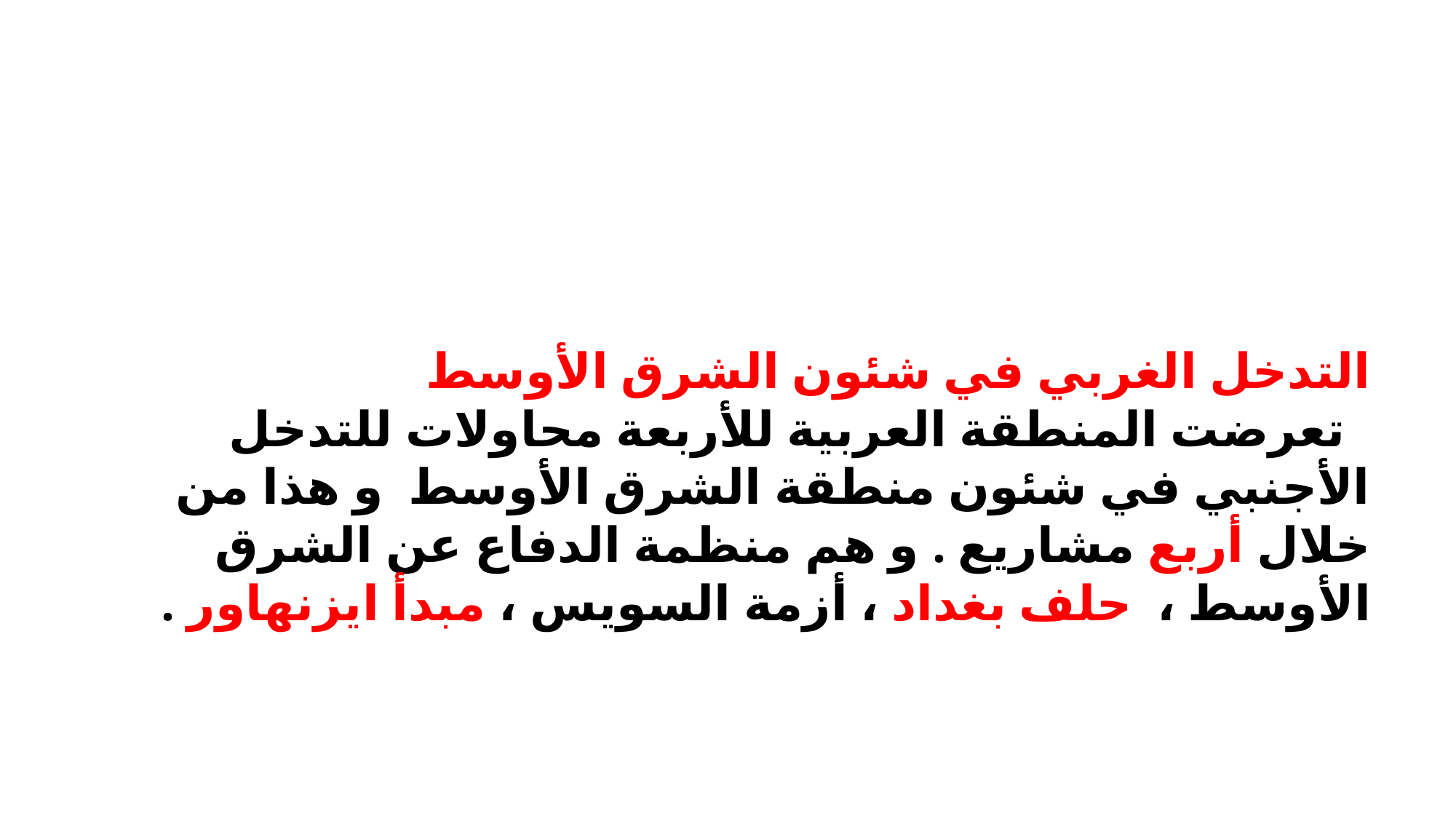

التدخل الغربي في شئون الشرق الأوسط
  تعرضت المنطقة العربية للأربعة محاولات للتدخل الأجنبي في شئون منطقة الشرق الأوسط  و هذا من خلال أربع مشاريع . و هم منظمة الدفاع عن الشرق الأوسط ،  حلف بغداد ، أزمة السويس ، مبدأ ايزنهاور .